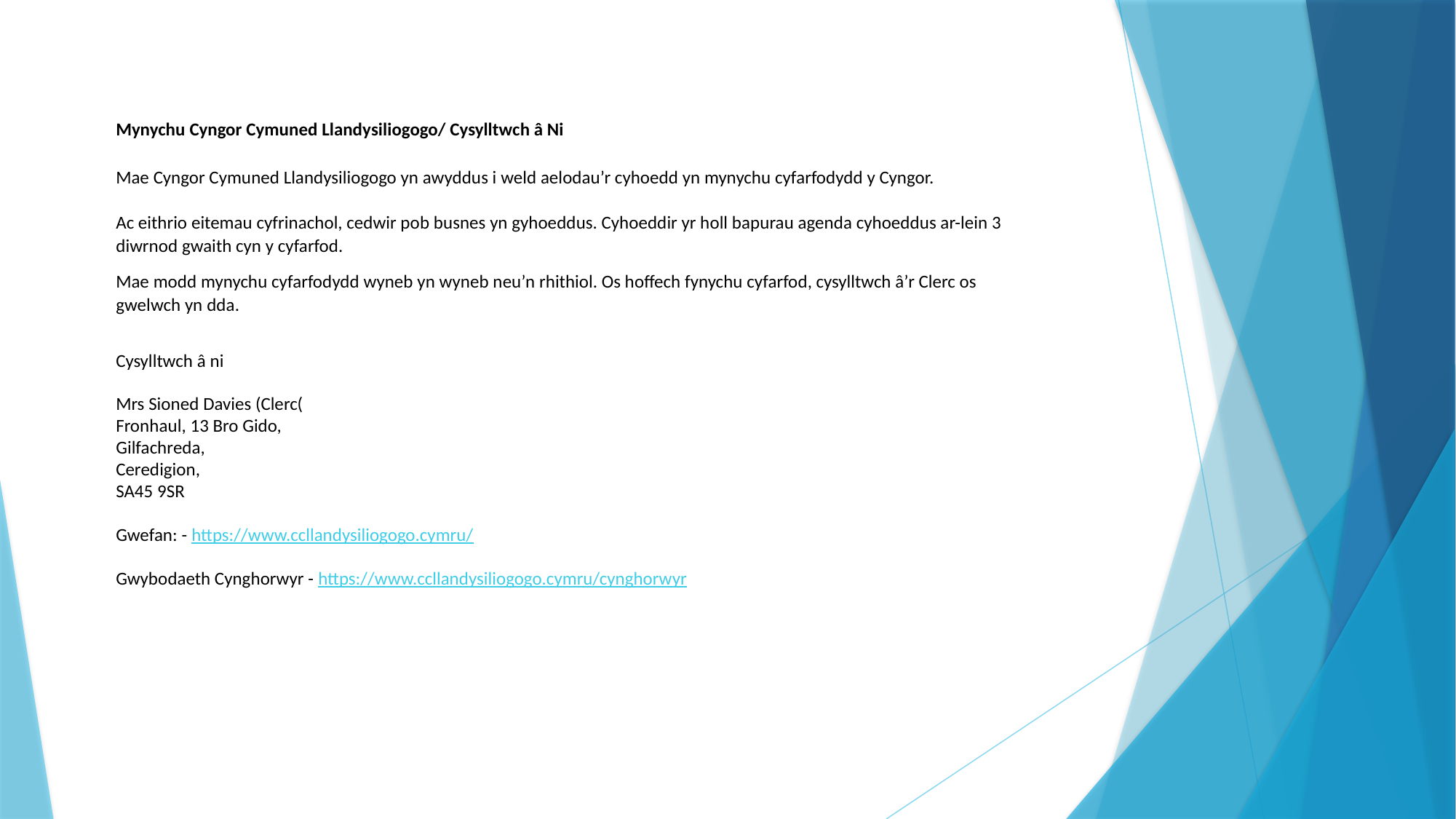

Mynychu Cyngor Cymuned Llandysiliogogo/ Cysylltwch â Ni
Mae Cyngor Cymuned Llandysiliogogo yn awyddus i weld aelodau’r cyhoedd yn mynychu cyfarfodydd y Cyngor.

Ac eithrio eitemau cyfrinachol, cedwir pob busnes yn gyhoeddus. Cyhoeddir yr holl bapurau agenda cyhoeddus ar-lein 3 diwrnod gwaith cyn y cyfarfod.
Mae modd mynychu cyfarfodydd wyneb yn wyneb neu’n rhithiol. Os hoffech fynychu cyfarfod, cysylltwch â’r Clerc os gwelwch yn dda.

Cysylltwch â ni

Mrs Sioned Davies (Clerc(
Fronhaul, 13 Bro Gido,
Gilfachreda,
Ceredigion,
SA45 9SR

Gwefan: - https://www.ccllandysiliogogo.cymru/

Gwybodaeth Cynghorwyr - https://www.ccllandysiliogogo.cymru/cynghorwyr